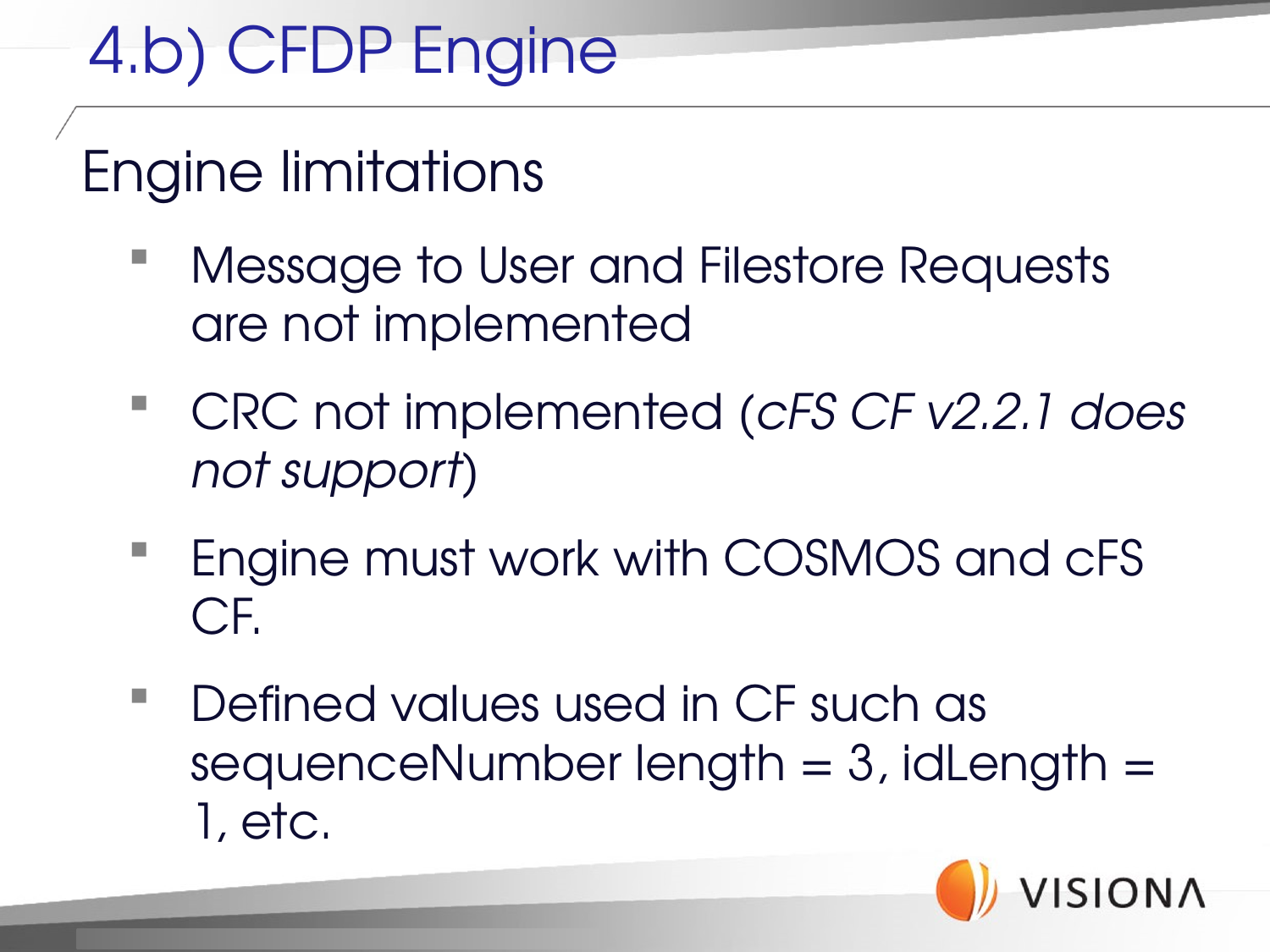

# 4.b) CFDP Engine
Engine limitations
Message to User and Filestore Requests are not implemented
CRC not implemented (cFS CF v2.2.1 does not support)
Engine must work with COSMOS and cFS CF.
Defined values used in CF such as sequenceNumber length = 3, idLength = 1, etc.